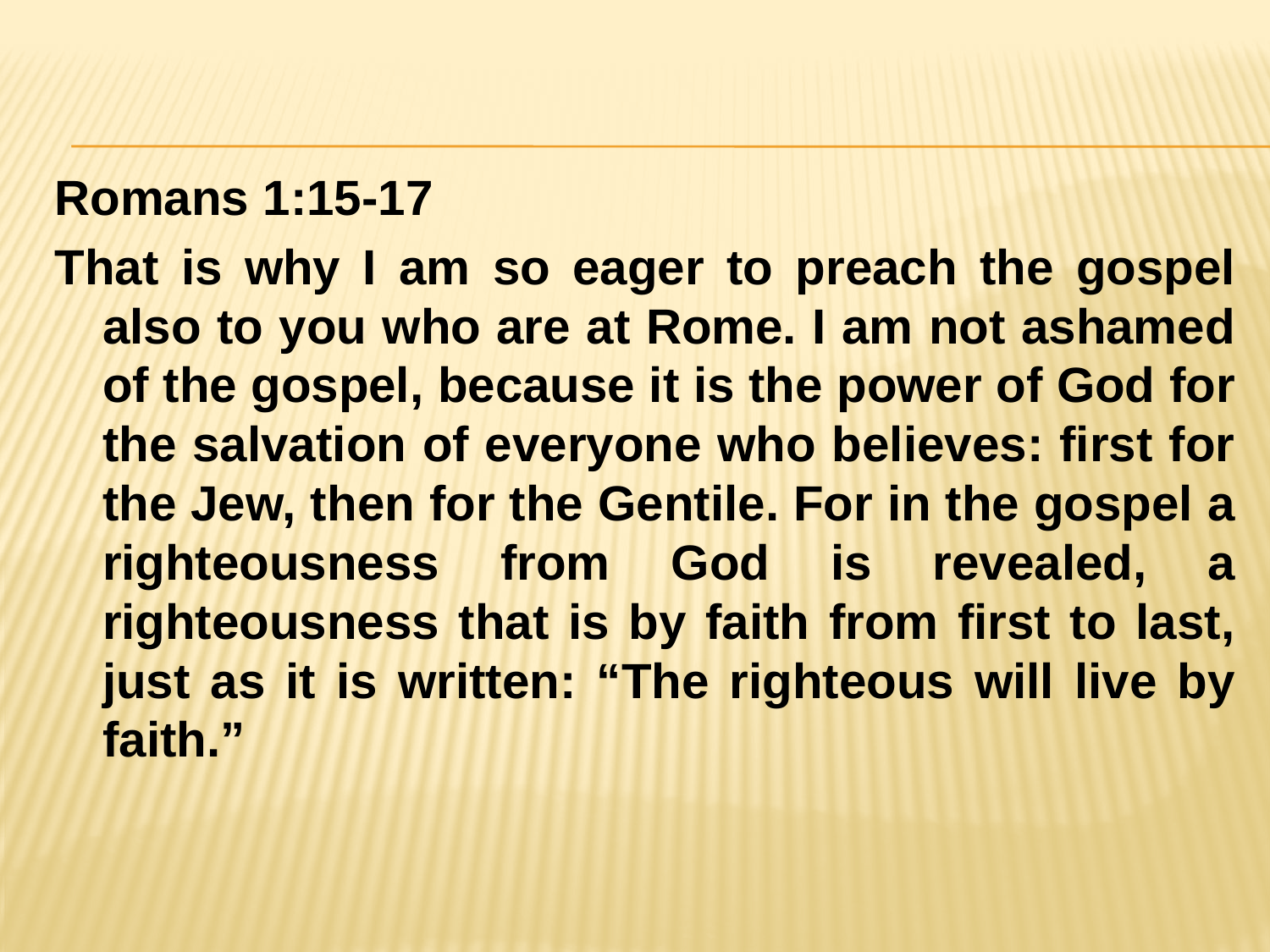

#
Romans 1:15-17
That is why I am so eager to preach the gospel also to you who are at Rome. I am not ashamed of the gospel, because it is the power of God for the salvation of everyone who believes: first for the Jew, then for the Gentile. For in the gospel a righteousness from God is revealed, a righteousness that is by faith from first to last, just as it is written: “The righteous will live by faith.”